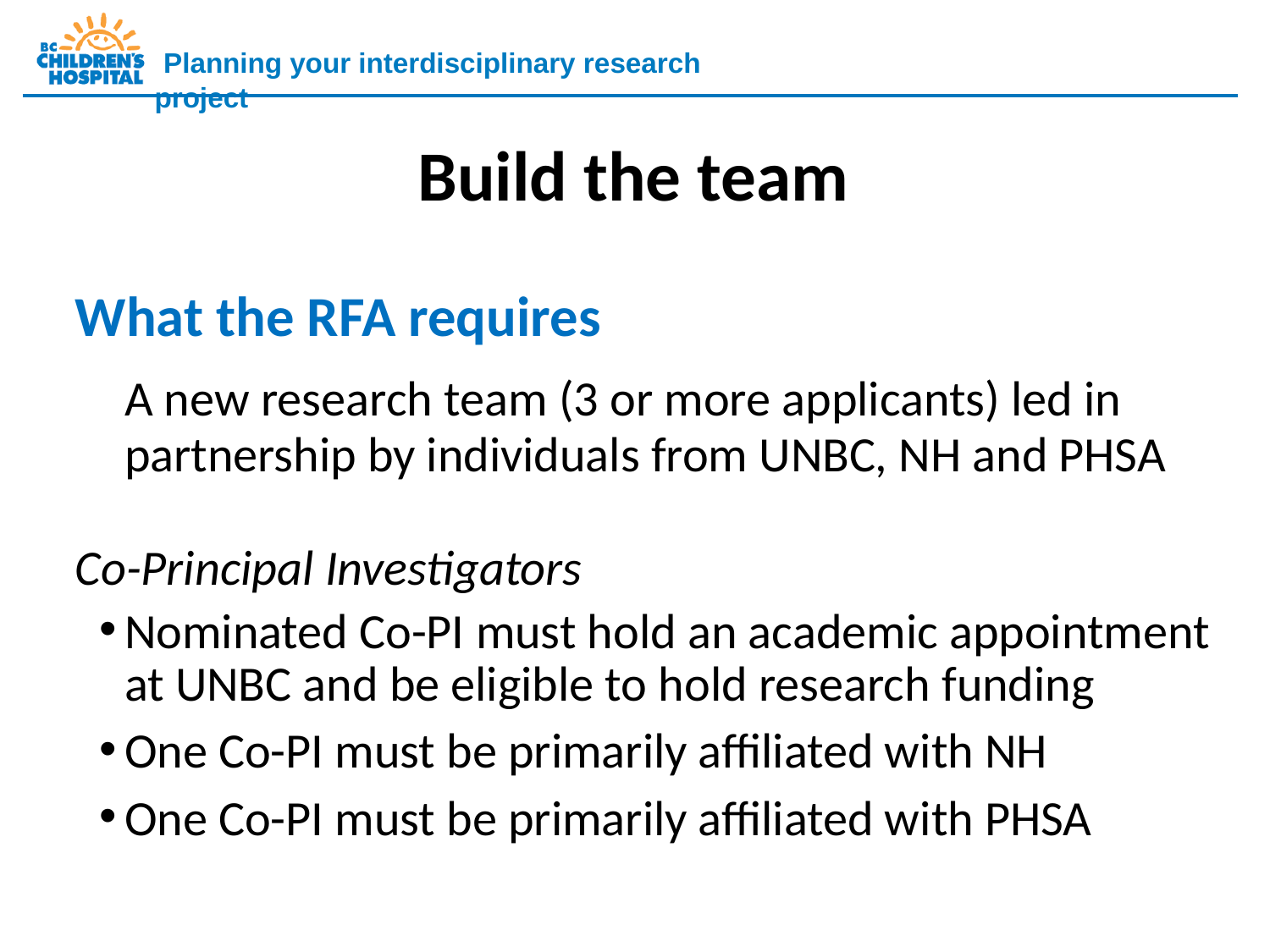

Build the team
What the RFA requires
A new research team (3 or more applicants) led in partnership by individuals from UNBC, NH and PHSA

Co-Principal Investigators
Nominated Co-PI must hold an academic appointment at UNBC and be eligible to hold research funding
One Co-PI must be primarily affiliated with NH
One Co-PI must be primarily affiliated with PHSA